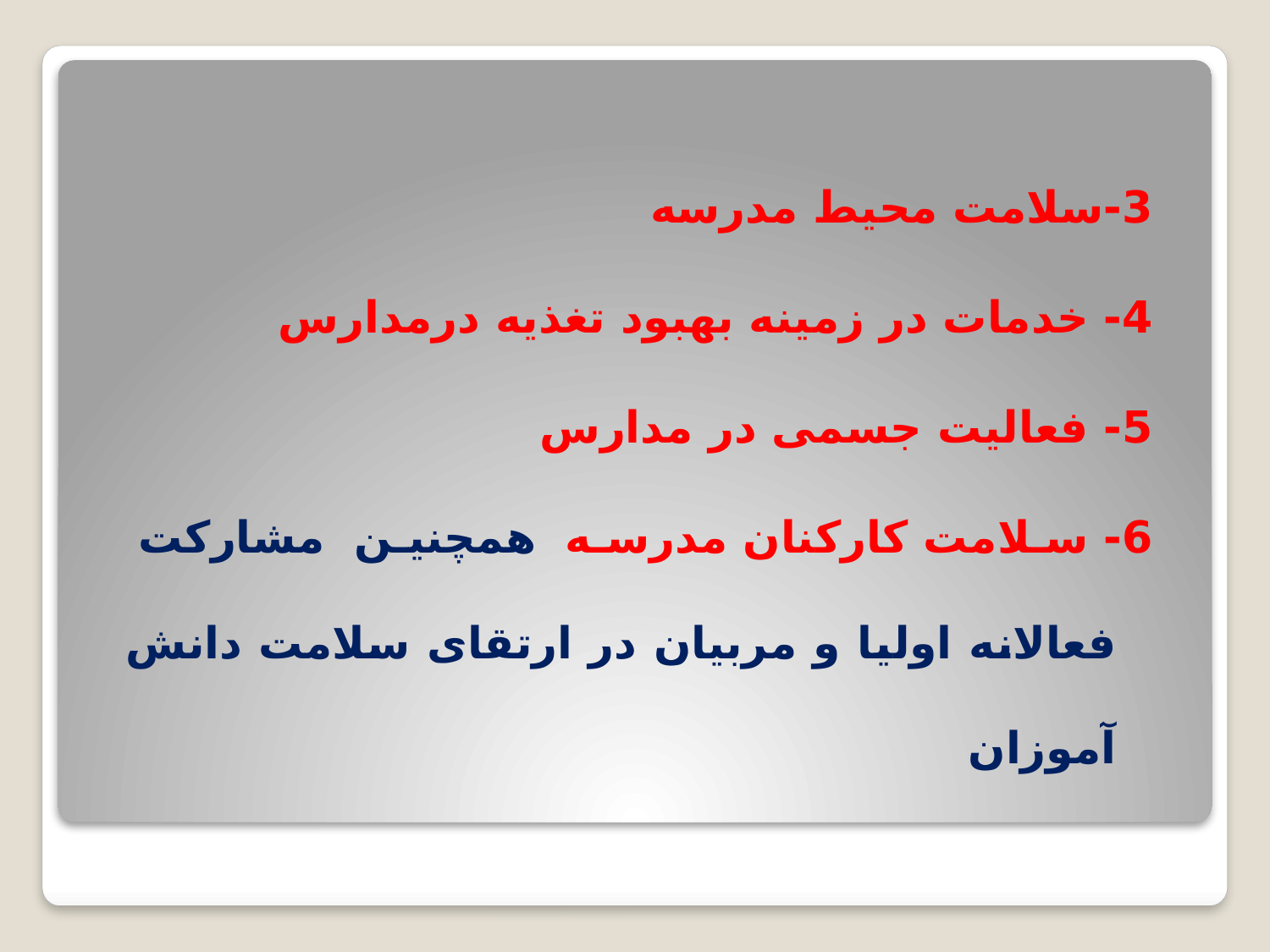

3-سلامت محیط مدرسه
4- خدمات در زمینه بهبود تغذیه درمدارس
5- فعالیت جسمی در مدارس
6- سلامت کارکنان مدرسه همچنین مشارکت فعالانه اولیا و مربیان در ارتقای سلامت دانش آموزان